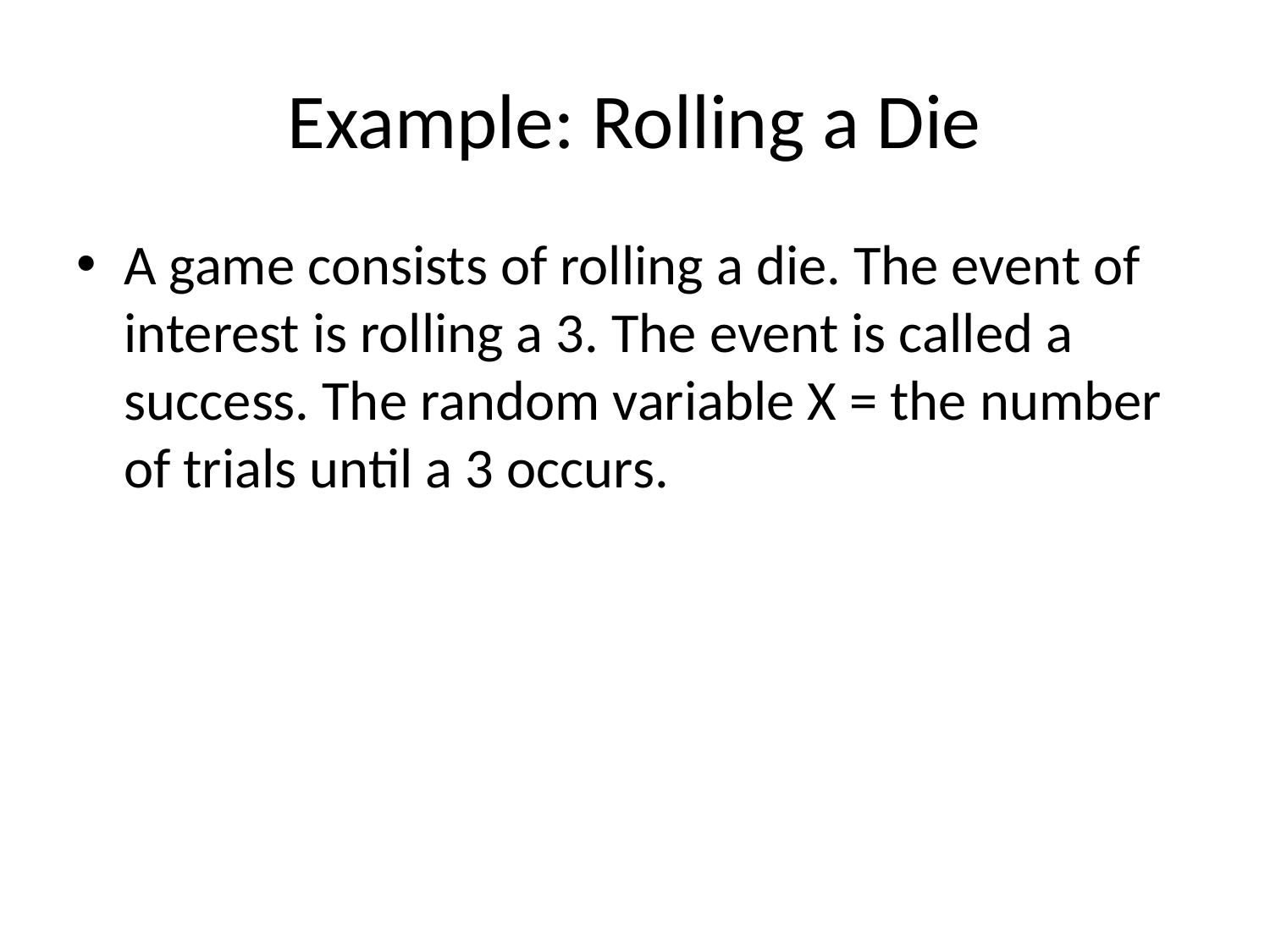

# Example: Rolling a Die
A game consists of rolling a die. The event of interest is rolling a 3. The event is called a success. The random variable X = the number of trials until a 3 occurs.